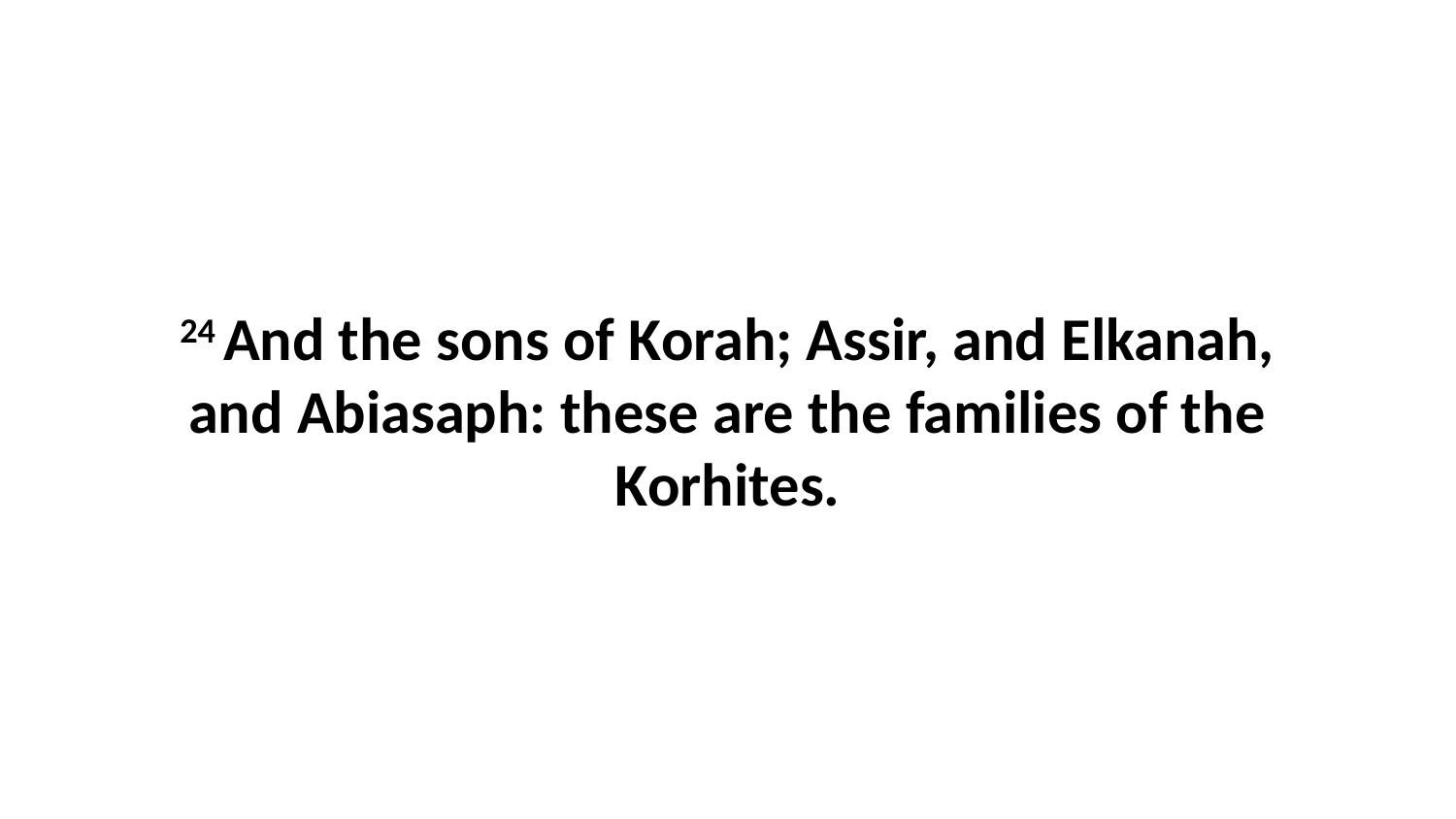

24 And the sons of Korah; Assir, and Elkanah, and Abiasaph: these are the families of the Korhites.